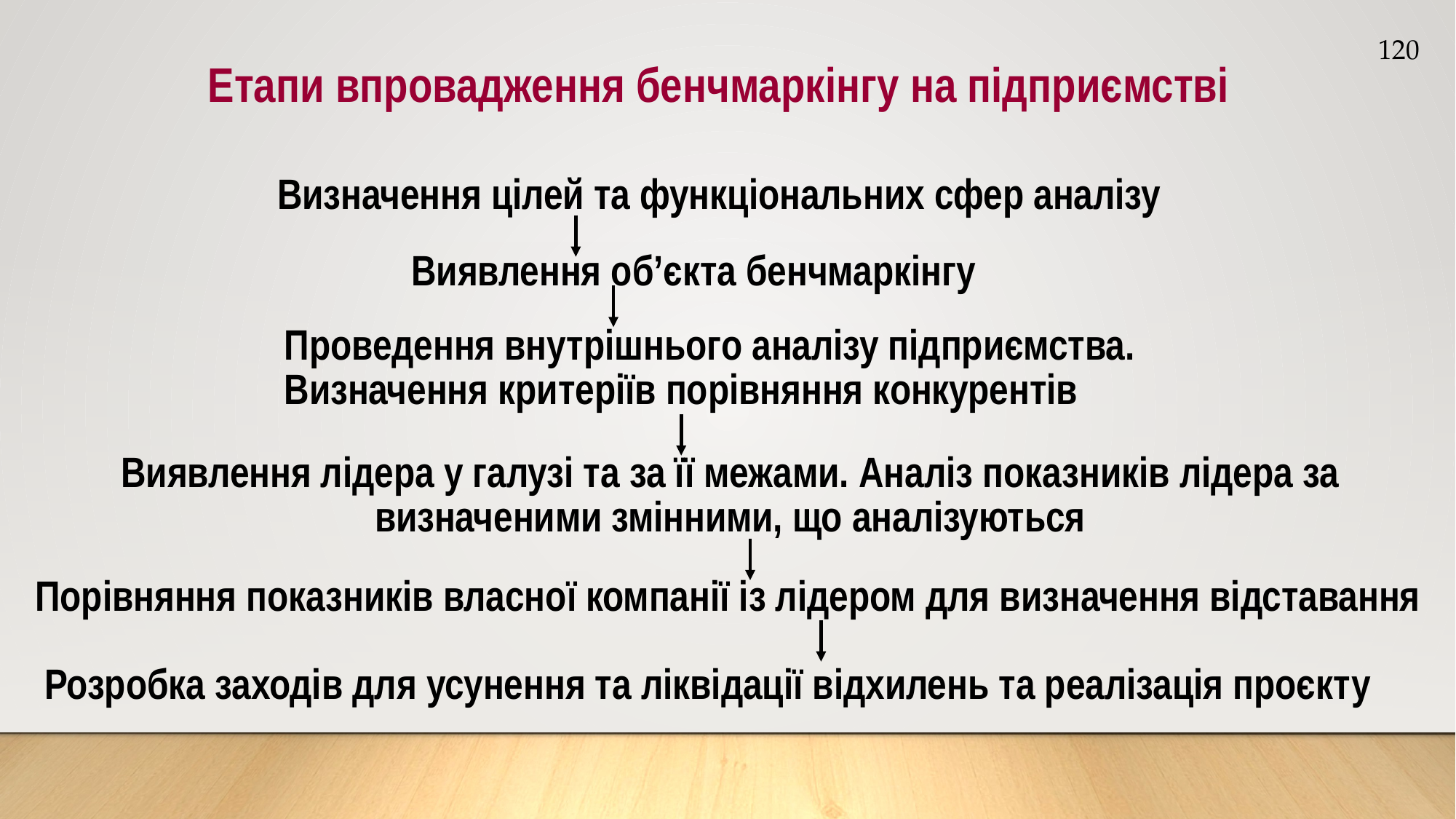

120
Етапи впровадження бенчмаркінгу на підприємстві
Визначення цілей та функціональних сфер аналізу
Виявлення об’єкта бенчмаркінгу
Проведення внутрішнього аналізу підприємства.
Визначення критеріїв порівняння конкурентів
Виявлення лідера у галузі та за її межами. Аналіз показників лідера за визначеними змінними, що аналізуються
Порівняння показників власної компанії із лідером для визначення відставання
Розробка заходів для усунення та ліквідації відхилень та реалізація проєкту